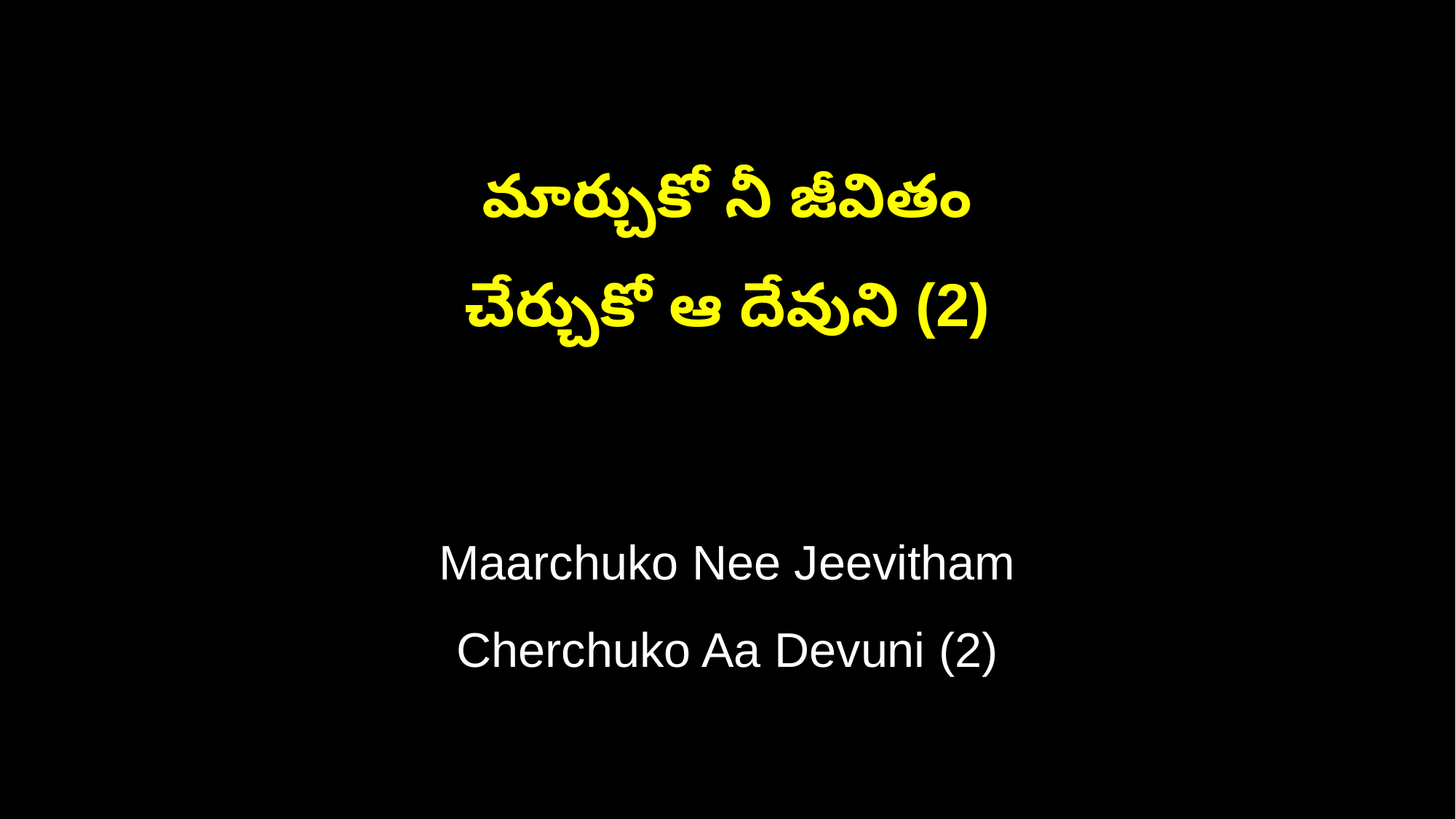

మార్చుకో నీ జీవితం
చేర్చుకో ఆ దేవుని (2)
Maarchuko Nee Jeevitham
Cherchuko Aa Devuni (2)